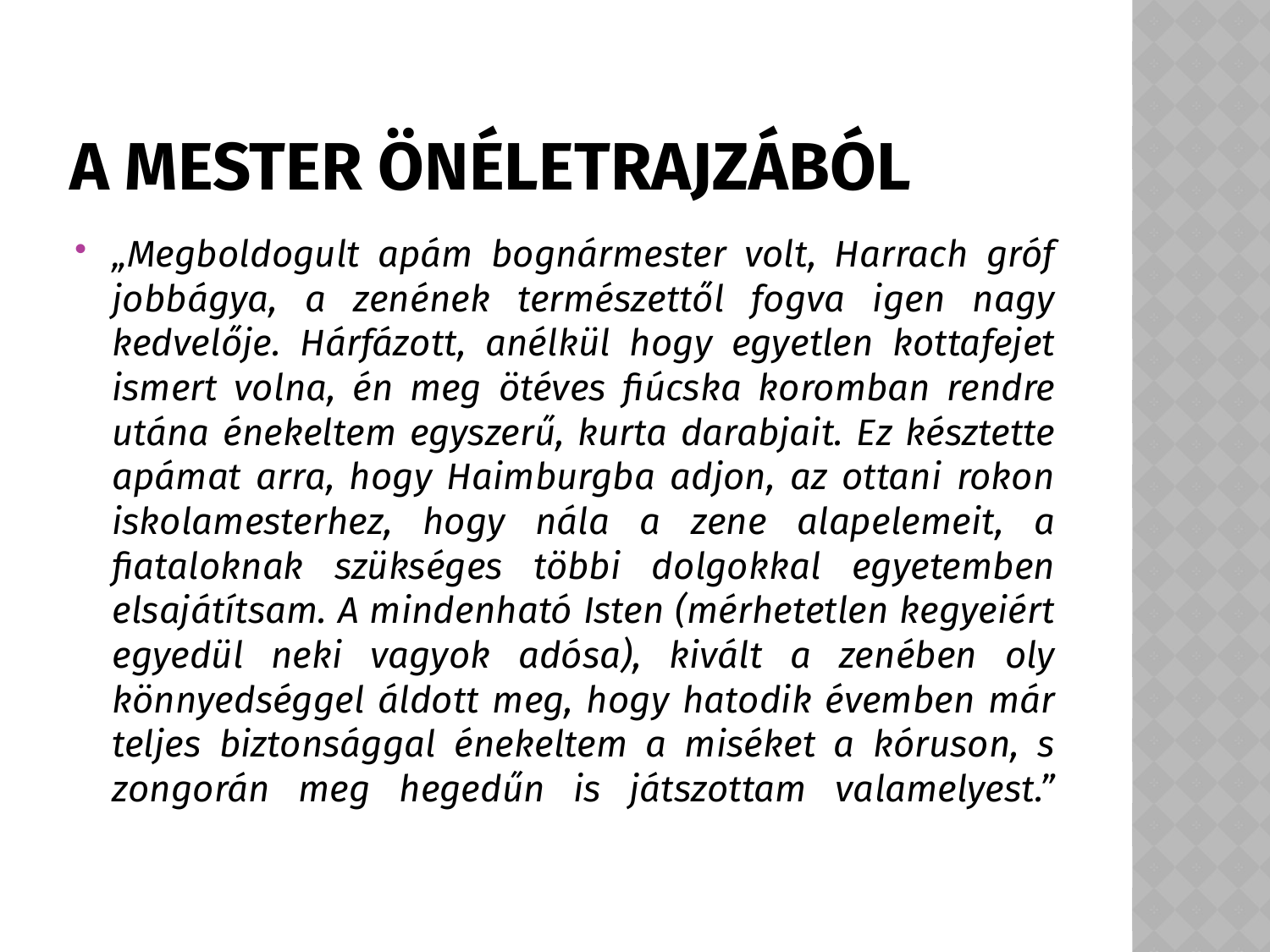

# A mester Önéletrajzából
„Megboldogult apám bognármester volt, Harrach gróf jobbágya, a zenének természettől fogva igen nagy kedvelője. Hárfázott, anélkül hogy egyetlen kottafejet ismert volna, én meg ötéves fiúcska koromban rendre utána énekeltem egyszerű, kurta darabjait. Ez késztette apámat arra, hogy Haimburgba adjon, az ottani rokon iskolamesterhez, hogy nála a zene alapelemeit, a fiataloknak szükséges többi dolgokkal egyetemben elsajátítsam. A mindenható Isten (mérhetetlen kegyeiért egyedül neki vagyok adósa), kivált a zenében oly könnyedséggel áldott meg, hogy hatodik évemben már teljes biztonsággal énekeltem a miséket a kóruson, s zongorán meg hegedűn is játszottam valamelyest.”